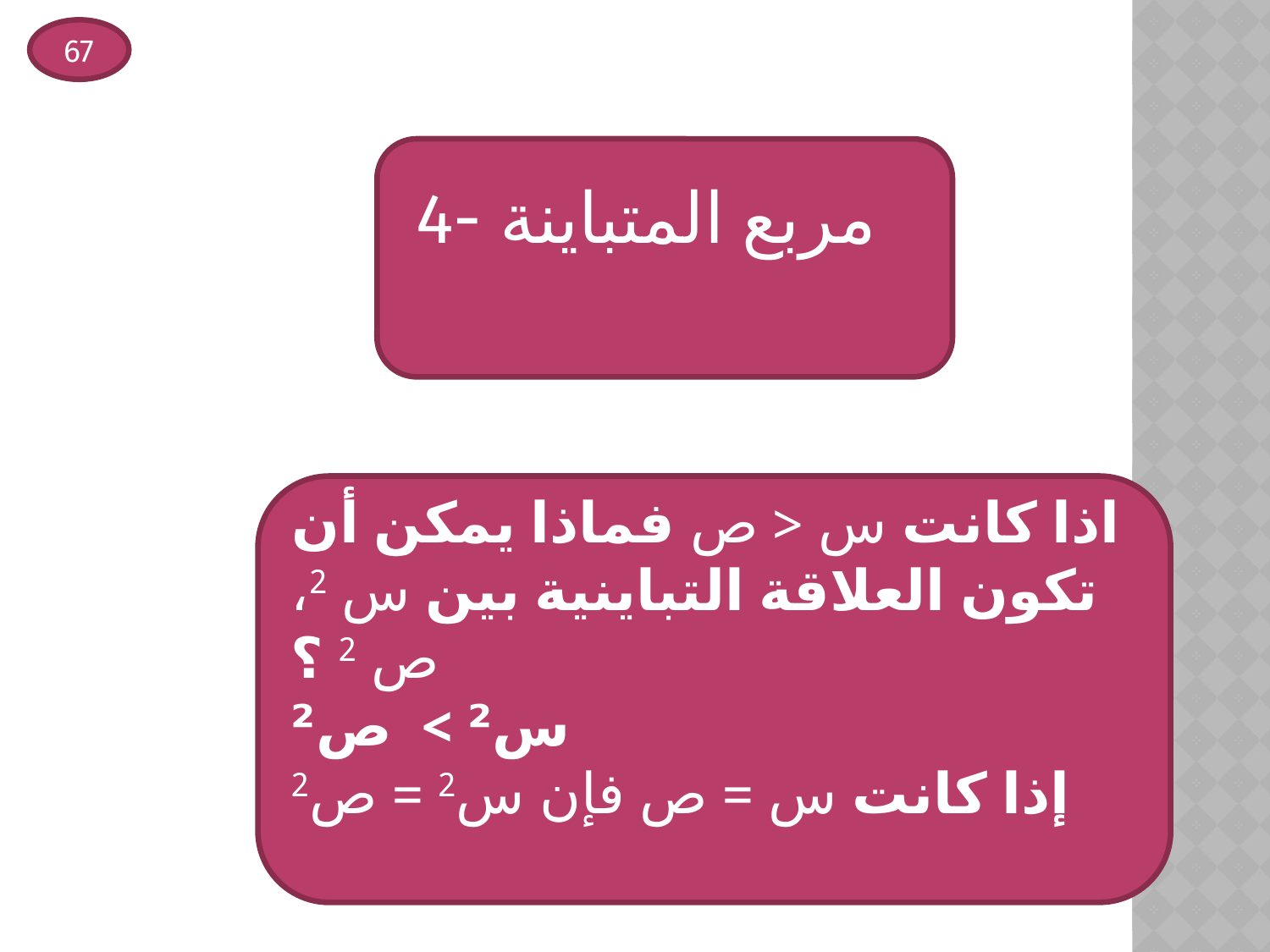

67
4- مربع المتباينة

اذا كانت س < ص فماذا يمكن أن تكون العلاقة التباينية بين س 2، ص 2 ؟
س² >  ص²
إذا كانت س = ص فإن س2 = ص2